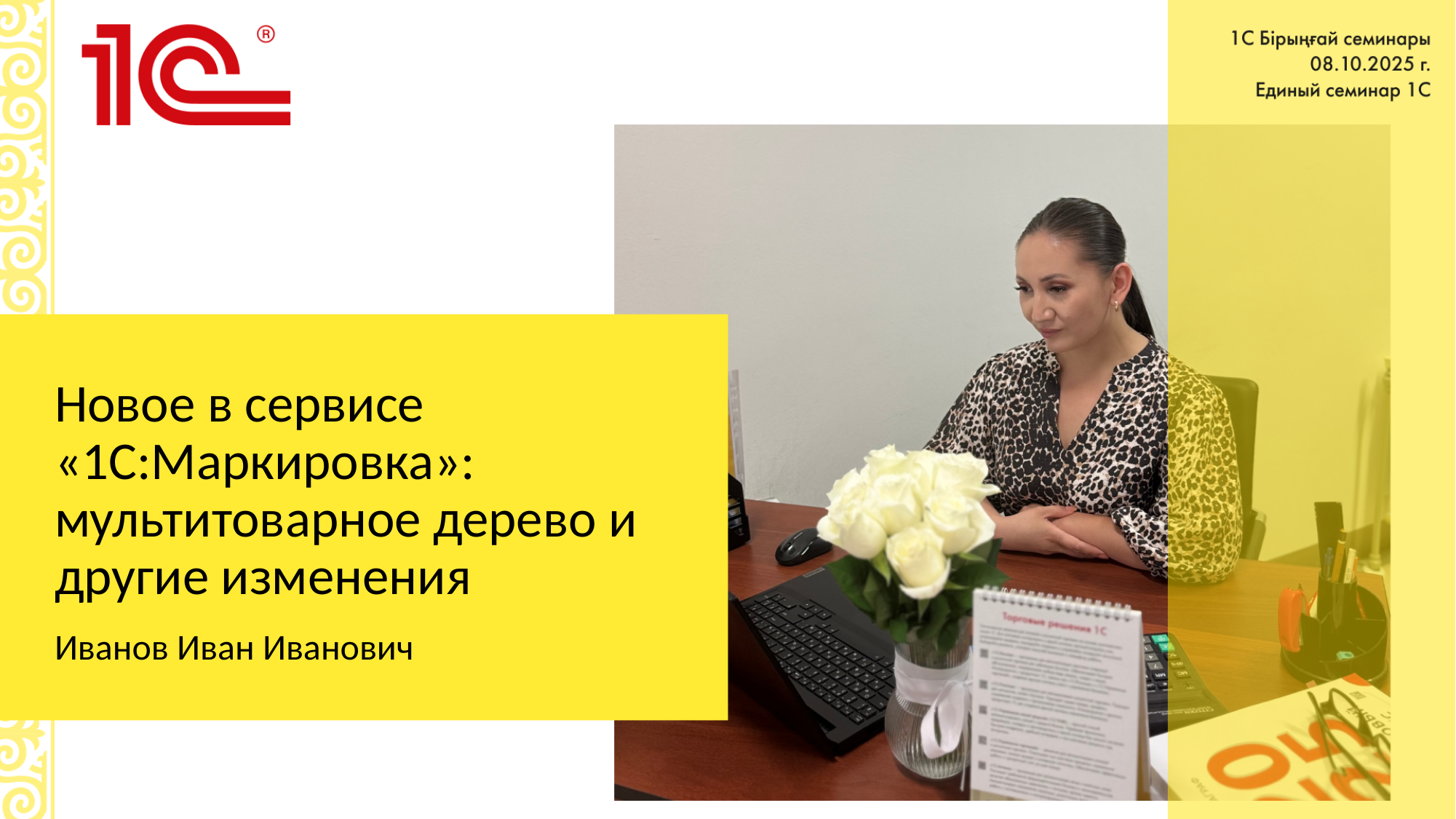

# Новое в сервисе «1С:Маркировка»: мультитоварное дерево и другие изменения
Иванов Иван Иванович